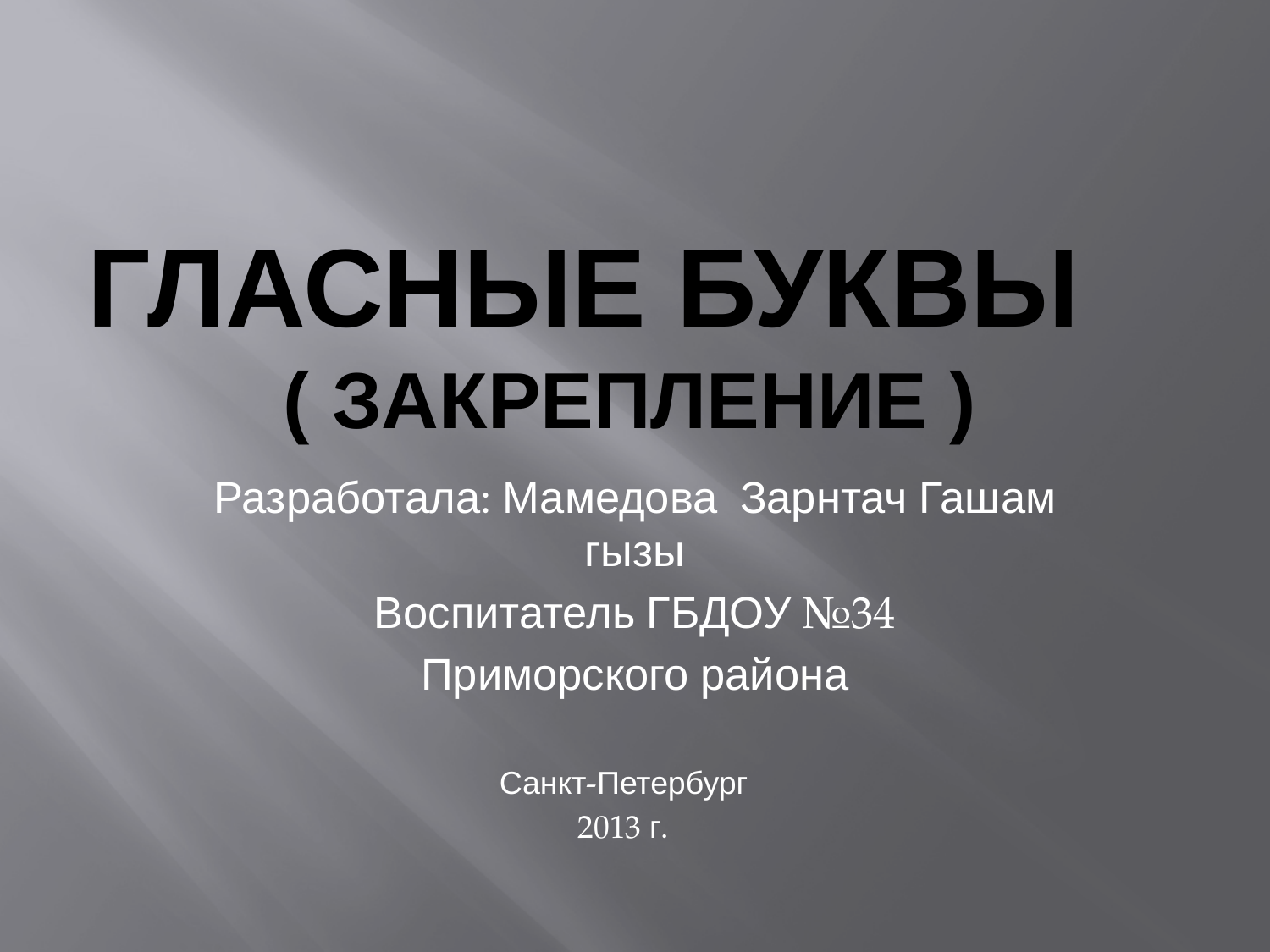

# Гласные буквы ( закрепление )
Разработала: Мамедова  Зарнтач Гашам гызы
Воспитатель ГБДОУ №34
Приморского района
Санкт-Петербург
2013 г.